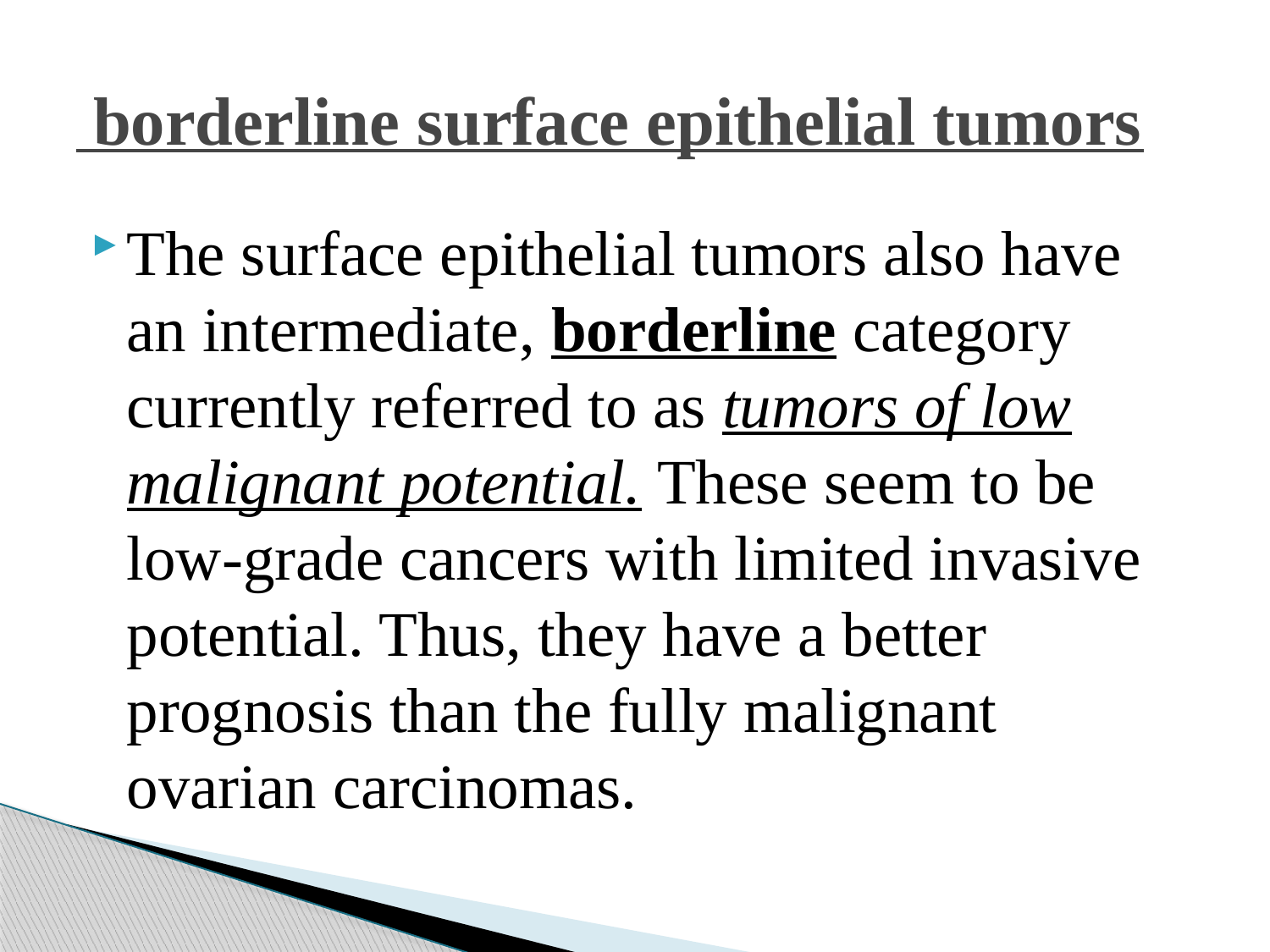

# borderline surface epithelial tumors
The surface epithelial tumors also have an intermediate, borderline category currently referred to as tumors of low malignant potential. These seem to be low-grade cancers with limited invasive potential. Thus, they have a better prognosis than the fully malignant ovarian carcinomas.